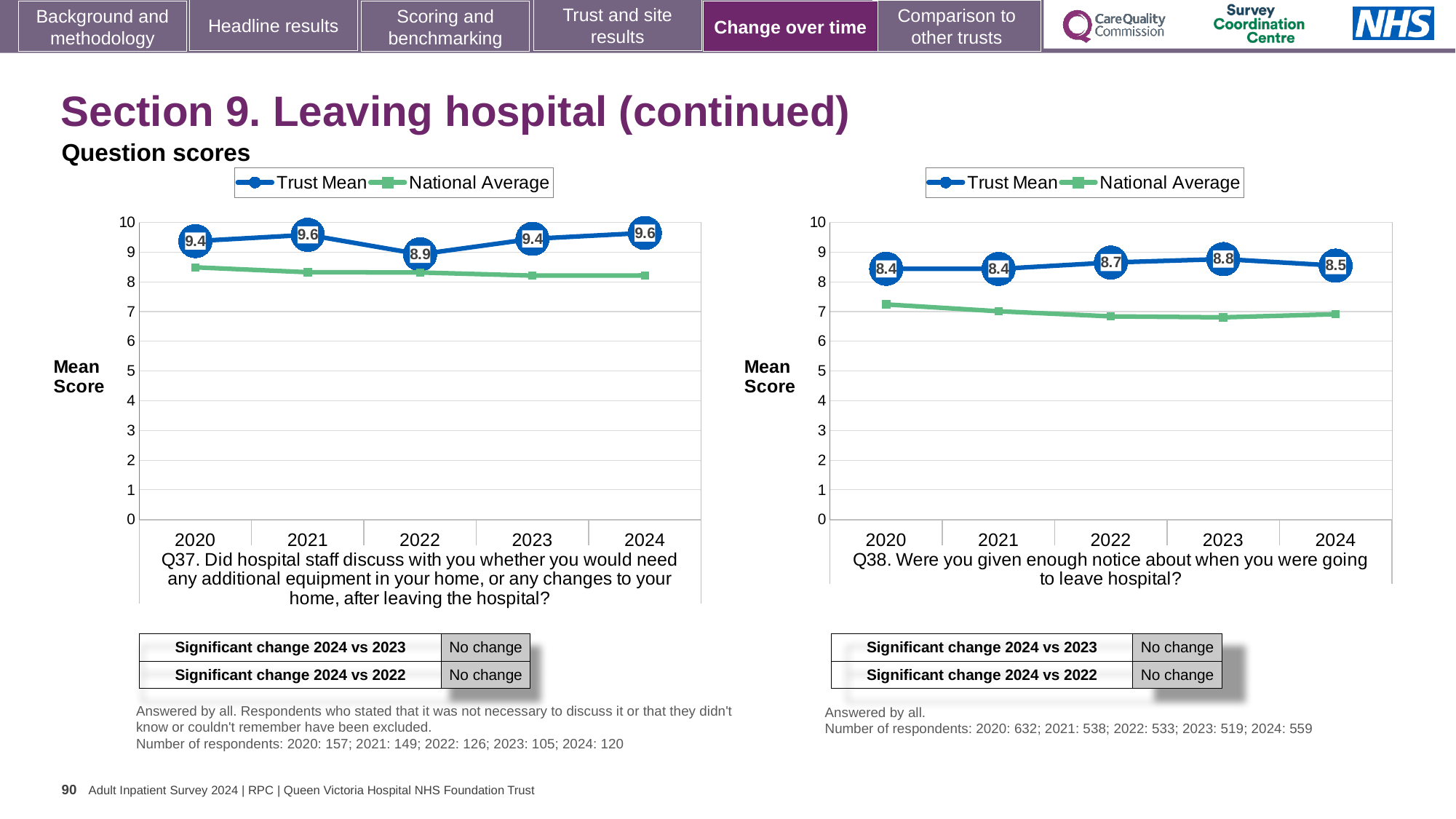

# Section 9. Leaving hospital (continued)
Question scores

### Chart

| Category | Trust Mean | National Average |
|---|---|---|
| 2020 | 9.372485615006791 | 8.490321820569648 |
| 2021 | 9.584117311796911 | 8.325088969043222 |
| 2022 | 8.929296033736309 | 8.316835780272935 |
| 2023 | 9.449519003988692 | 8.211620135815137 |
| 2024 | 9.647921136482056 | 8.2169881909637 |

### Chart

| Category | Trust Mean | National Average |
|---|---|---|
| 2020 | 8.440750929978753 | 7.242264888289665 |
| 2021 | 8.4374915686495 | 7.011623849735098 |
| 2022 | 8.651750503311101 | 6.839223856844479 |
| 2023 | 8.767918501947847 | 6.807026325349589 |
| 2024 | 8.547768027134637 | 6.911855780507437 |
| Significant change 2024 vs 2023 | No change |
| --- | --- |
| Significant change 2024 vs 2022 | No change |
| Significant change 2024 vs 2023 | No change |
| --- | --- |
| Significant change 2024 vs 2022 | No change |
Answered by all. Respondents who stated that it was not necessary to discuss it or that they didn't know or couldn't remember have been excluded.
Number of respondents: 2020: 157; 2021: 149; 2022: 126; 2023: 105; 2024: 120

Answered by all.
Number of respondents: 2020: 632; 2021: 538; 2022: 533; 2023: 519; 2024: 559

90